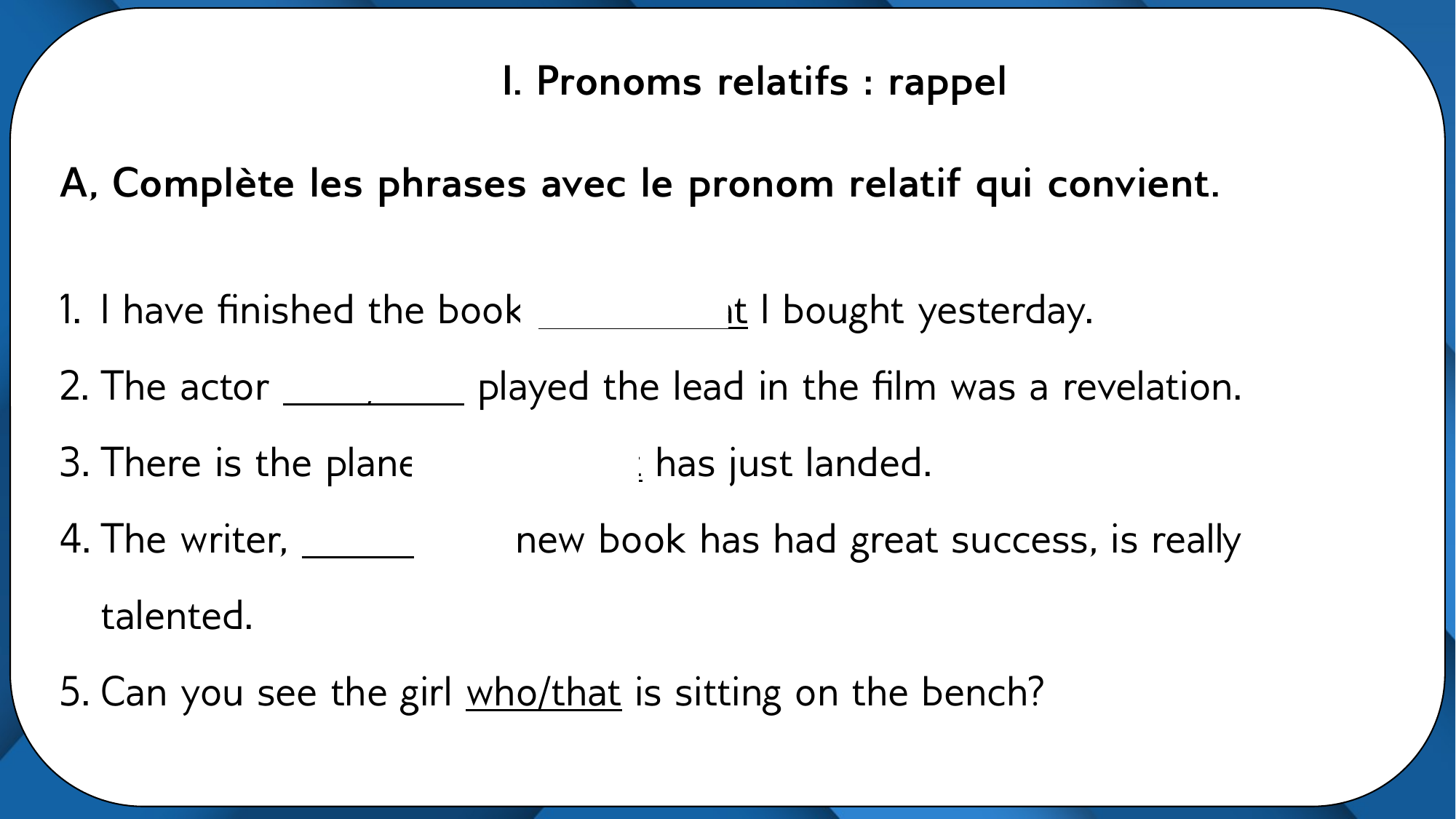

I. Pronoms relatifs : rappel

A, Complète les phrases avec le pronom relatif qui convient.

I have finished the book which / that I bought yesterday.
The actor who / that played the lead in the film was a revelation.
There is the plane which / that has just landed.
The writer, whose        new book has had great success, is really talented.
Can you see the girl who/that is sitting on the bench?